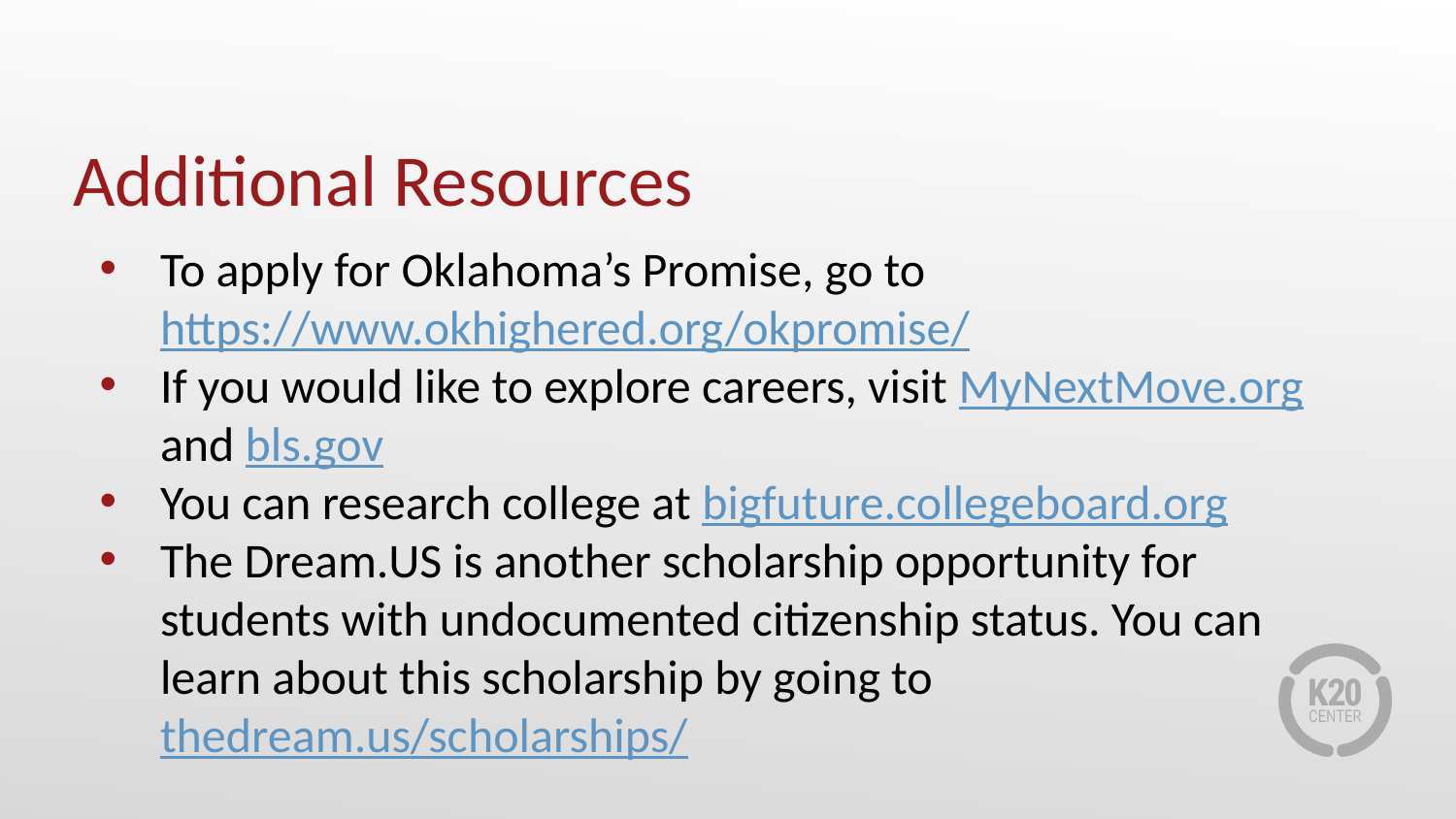

# Additional Resources
To apply for Oklahoma’s Promise, go to https://www.okhighered.org/okpromise/
If you would like to explore careers, visit MyNextMove.org and bls.gov
You can research college at bigfuture.collegeboard.org
The Dream.US is another scholarship opportunity for students with undocumented citizenship status. You can learn about this scholarship by going to thedream.us/scholarships/